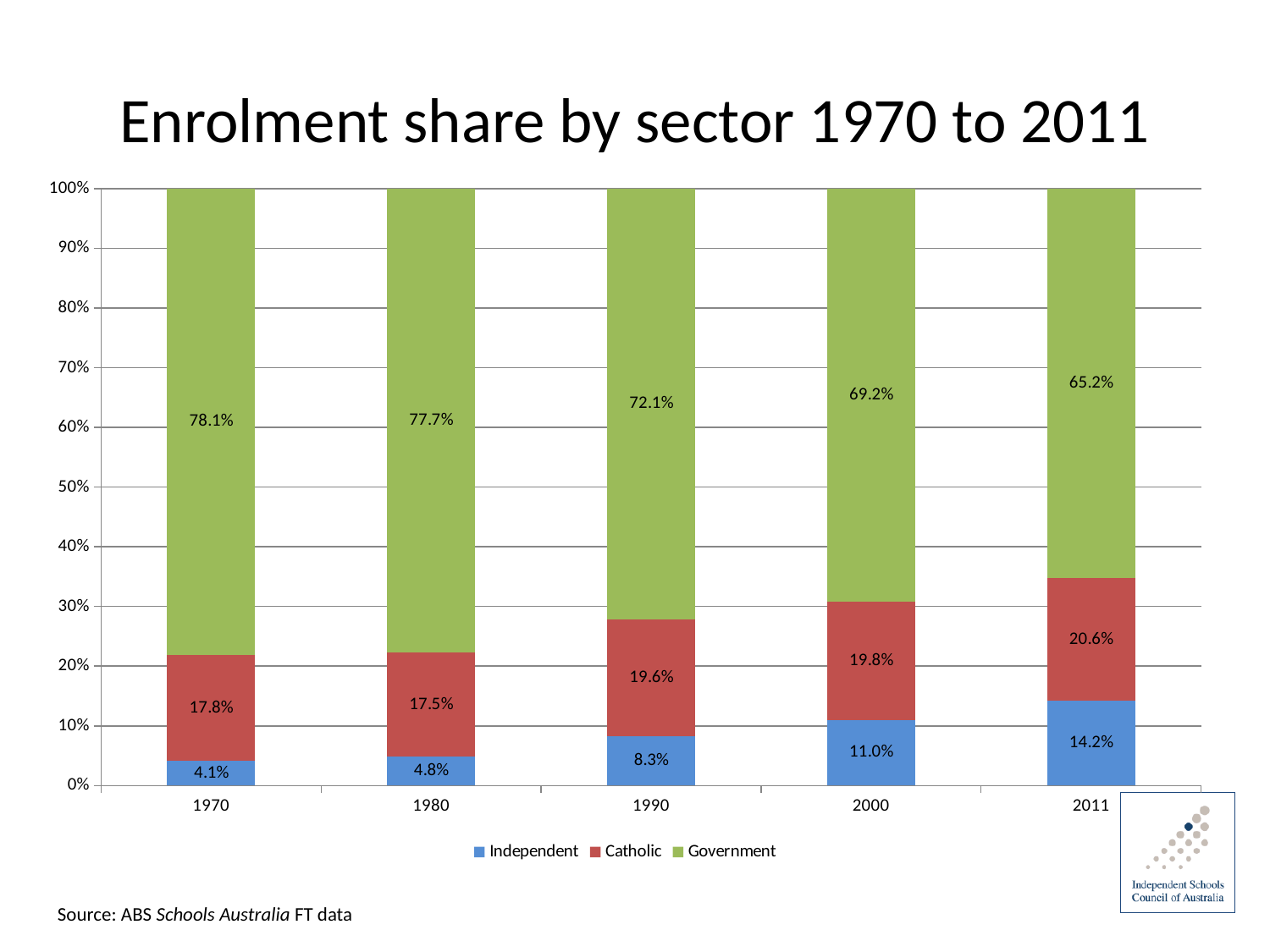

# Enrolment share by sector 1970 to 2011

### Chart

| Category | Independent | Catholic | Government |
|---|---|---|---|
| 1970 | 0.041 | 0.1780000000000002 | 0.781 |
| 1980 | 0.048000000000000084 | 0.17500000000000004 | 0.7770000000000001 |
| 1990 | 0.08300000000000027 | 0.19600000000000062 | 0.7210000000000006 |
| 2000 | 0.1100000000000002 | 0.19800000000000062 | 0.6920000000000031 |
| 2011 | 0.14222179540107174 | 0.20571213609432445 | 0.6520660685046052 |
Source: ABS Schools Australia FT data